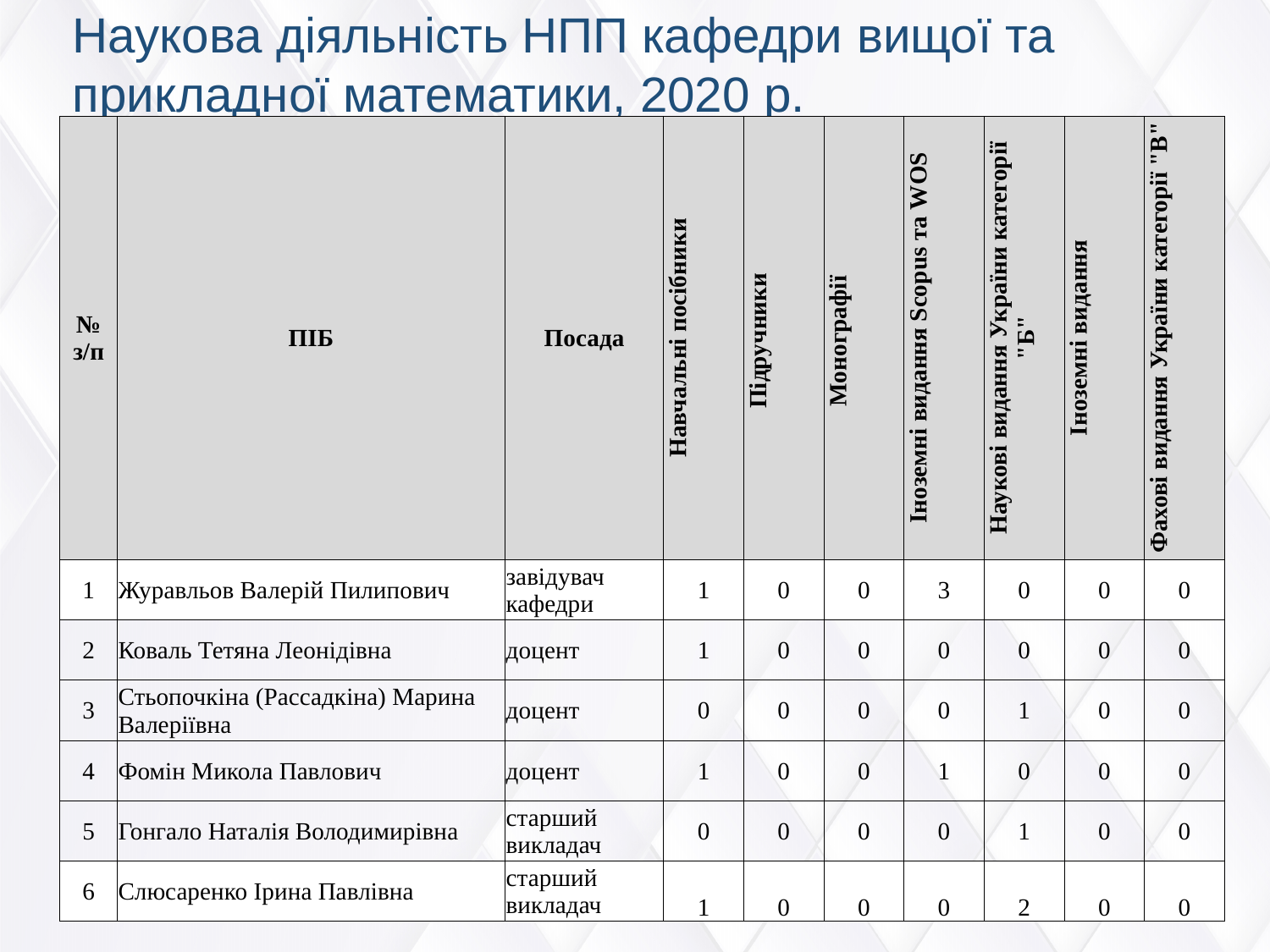

Наукова діяльність НПП кафедри вищої та прикладної математики, 2020 р.
| № з/п | ПІБ | Посада | Навчальні посібники | Підручники | Монографії | Іноземні видання Scopus та WOS | Наукові видання України категорії "Б" | Іноземні видання | Фахові видання України категорії "В" |
| --- | --- | --- | --- | --- | --- | --- | --- | --- | --- |
| 1 | Журавльов Валерій Пилипович | завідувач кафедри | 1 | 0 | 0 | 3 | 0 | 0 | 0 |
| 2 | Коваль Тетяна Леонідівна | доцент | 1 | 0 | 0 | 0 | 0 | 0 | 0 |
| 3 | Стьопочкіна (Рассадкіна) Марина Валеріївна | доцент | 0 | 0 | 0 | 0 | 1 | 0 | 0 |
| 4 | Фомін Микола Павлович | доцент | 1 | 0 | 0 | 1 | 0 | 0 | 0 |
| 5 | Гонгало Наталія Володимирівна | старший викладач | 0 | 0 | 0 | 0 | 1 | 0 | 0 |
| 6 | Слюсаренко Ірина Павлівна | старший викладач | 1 | 0 | 0 | 0 | 2 | 0 | 0 |